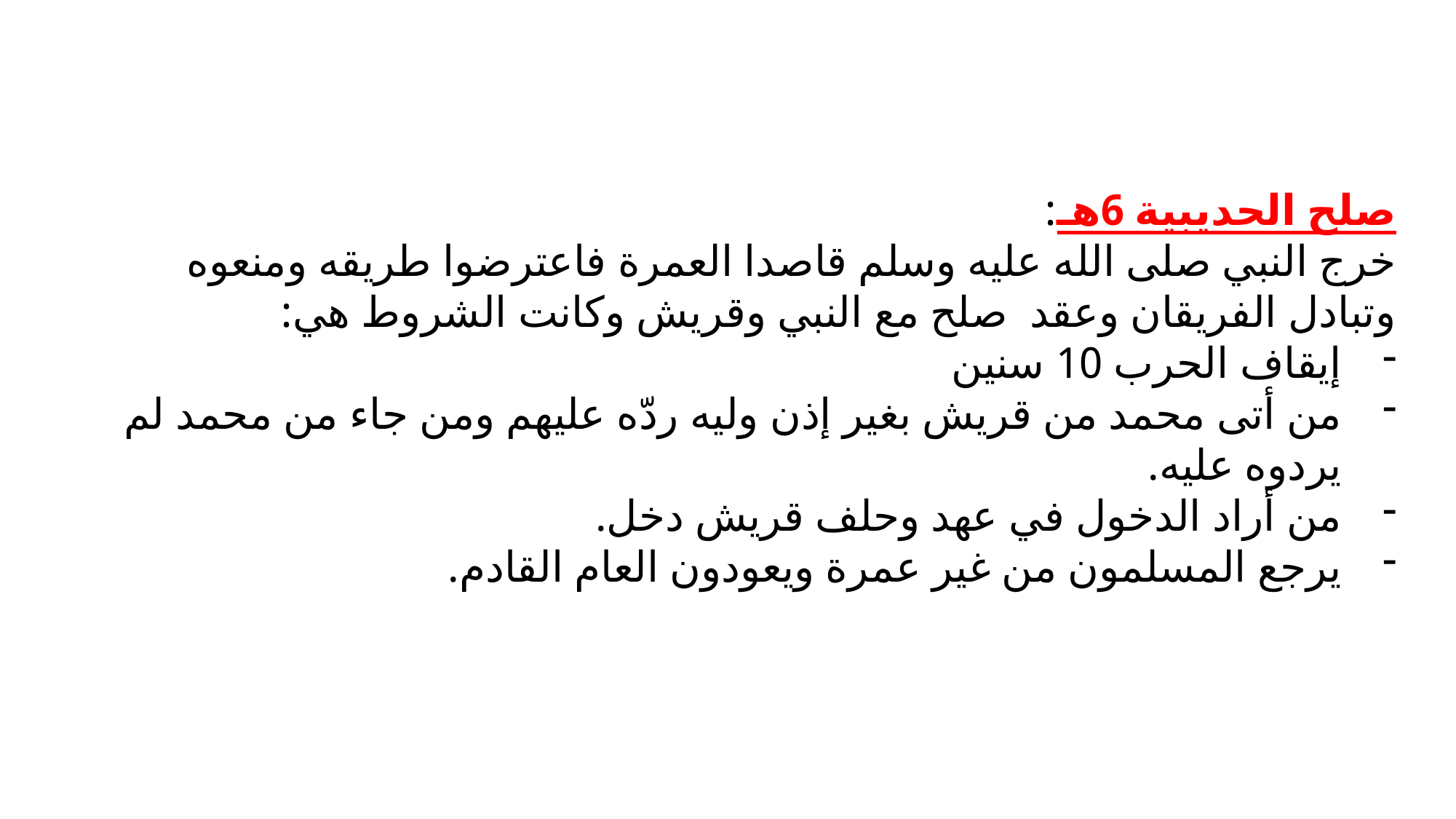

صلح الحديبية 6هـ:
خرج النبي صلى الله عليه وسلم قاصدا العمرة فاعترضوا طريقه ومنعوه وتبادل الفريقان وعقد  صلح مع النبي وقريش وكانت الشروط هي:
إيقاف الحرب 10 سنين
من أتى محمد من قريش بغير إذن وليه ردّه عليهم ومن جاء من محمد لم يردوه عليه.
من أراد الدخول في عهد وحلف قريش دخل.
يرجع المسلمون من غير عمرة ويعودون العام القادم.